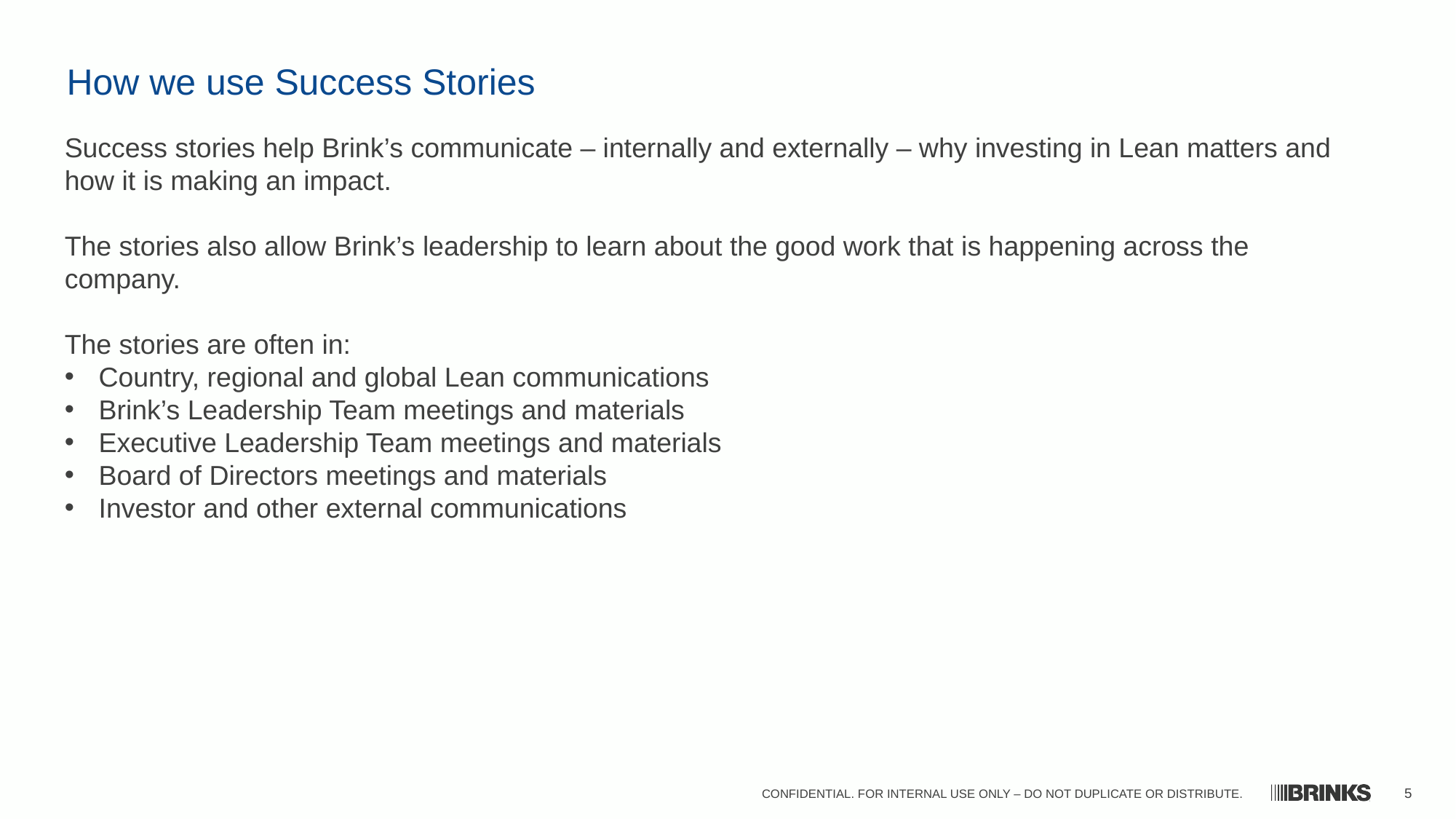

# How we use Success Stories
Success stories help Brink’s communicate – internally and externally – why investing in Lean matters and how it is making an impact.

The stories also allow Brink’s leadership to learn about the good work that is happening across the company.

The stories are often in:
Country, regional and global Lean communications
Brink’s Leadership Team meetings and materials
Executive Leadership Team meetings and materials
Board of Directors meetings and materials
Investor and other external communications